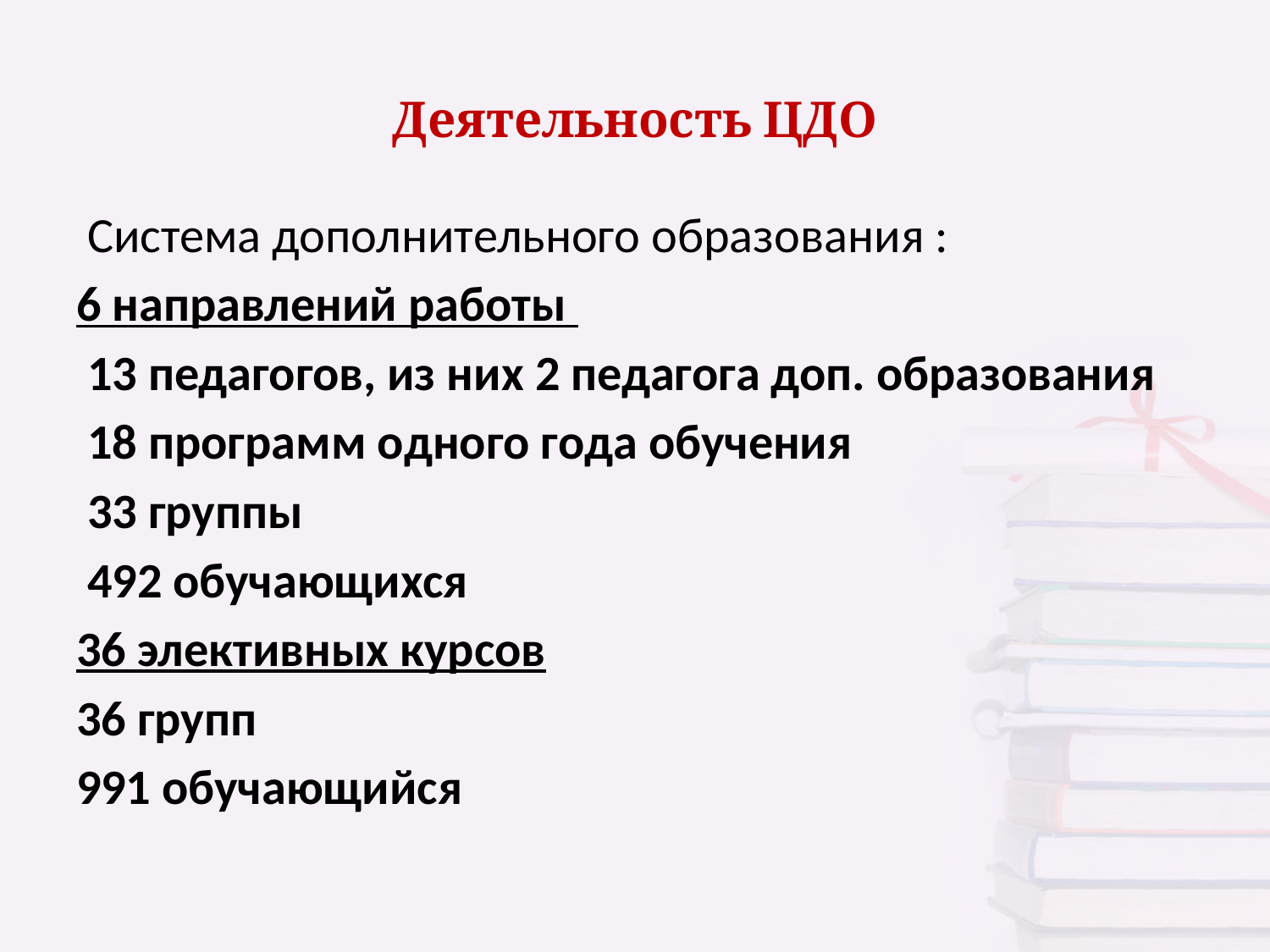

# Деятельность ЦДО
 Система дополнительного образования :
6 направлений работы
 13 педагогов, из них 2 педагога доп. образования
 18 программ одного года обучения
 33 группы
 492 обучающихся
36 элективных курсов
36 групп
991 обучающийся